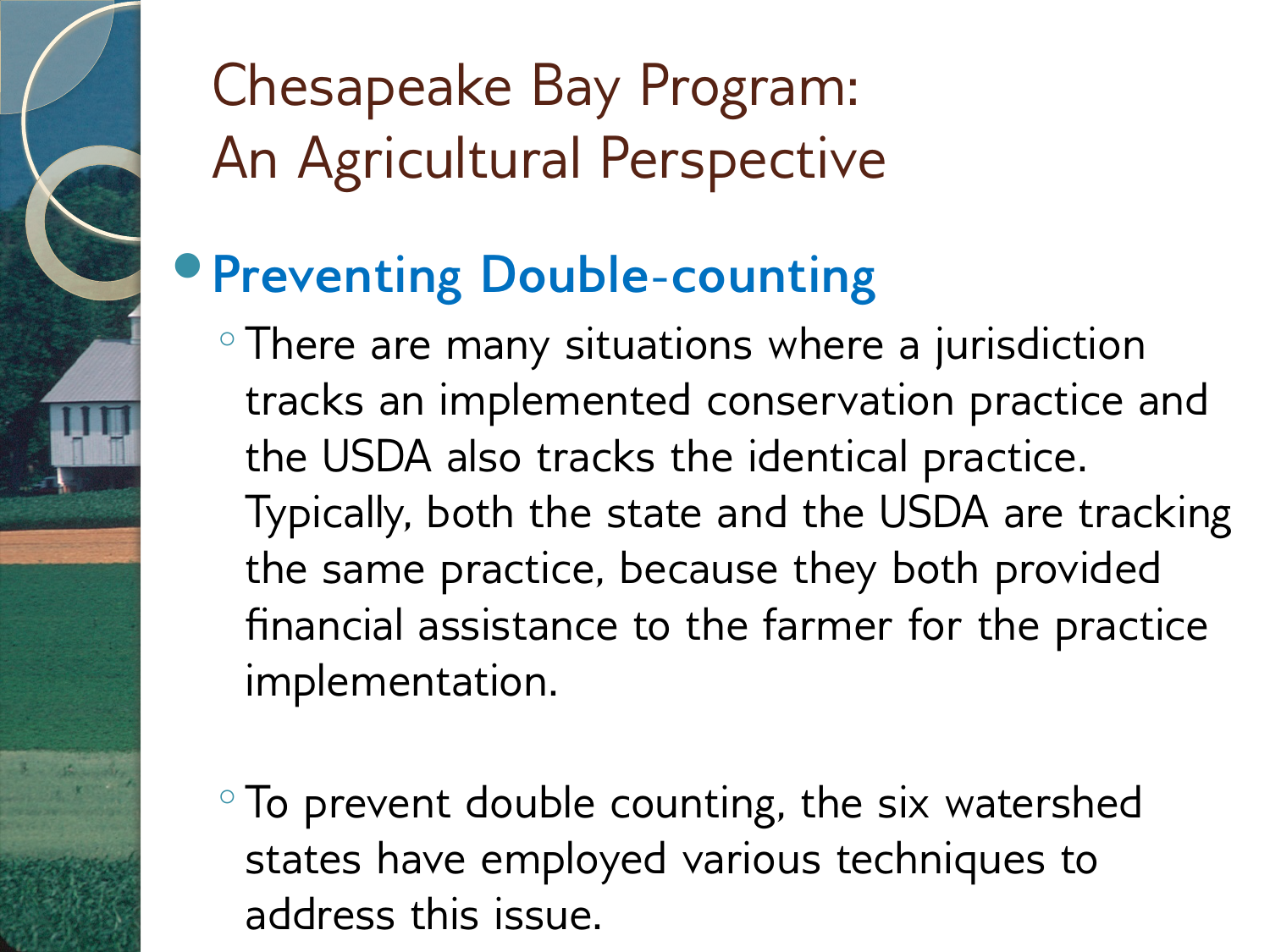

# Chesapeake Bay Program: An Agricultural Perspective
Preventing Double-counting
There are many situations where a jurisdiction tracks an implemented conservation practice and the USDA also tracks the identical practice. Typically, both the state and the USDA are tracking the same practice, because they both provided financial assistance to the farmer for the practice implementation.
To prevent double counting, the six watershed states have employed various techniques to address this issue.